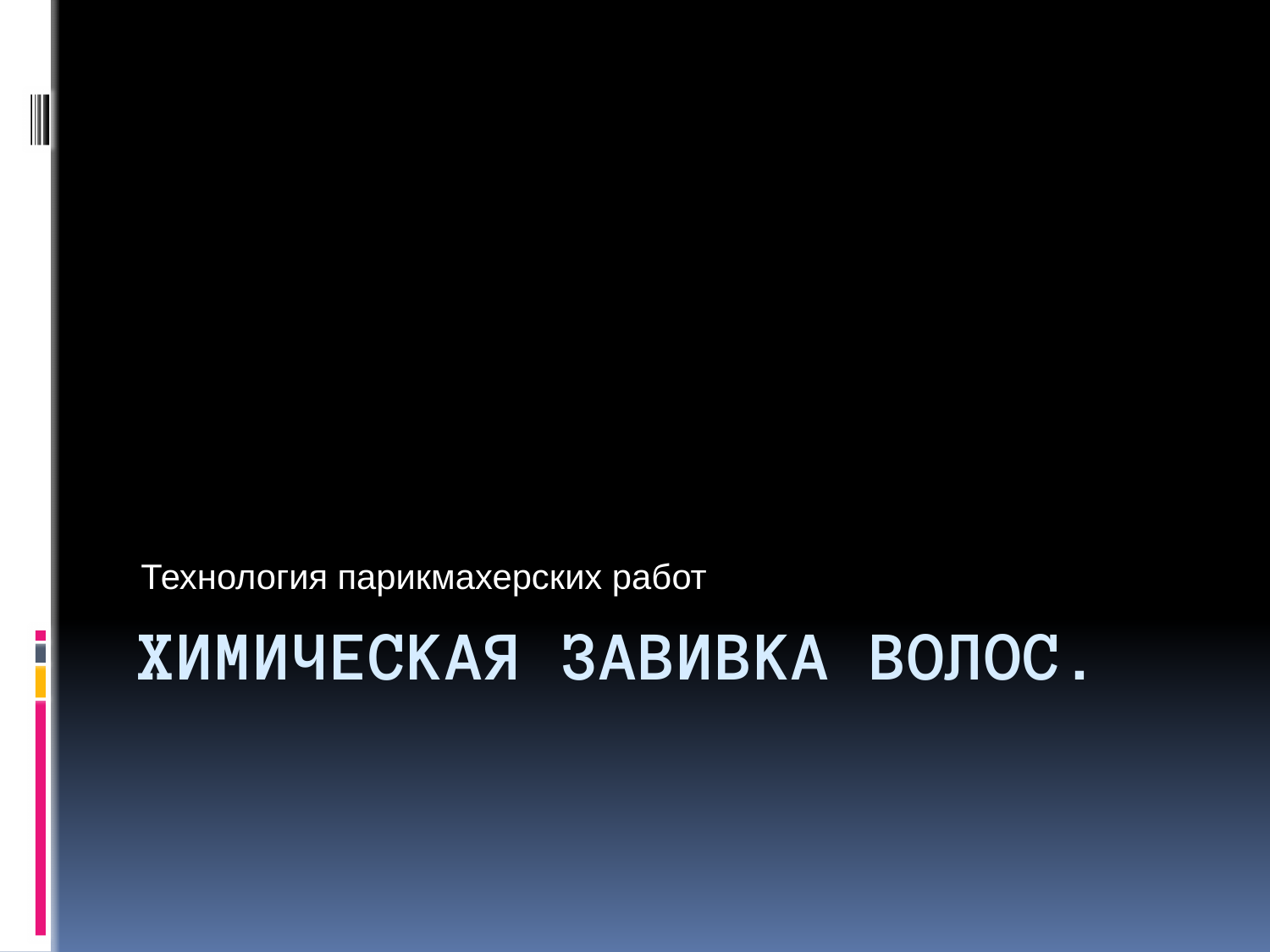

Технология парикмахерских работ
# Химическая завивка волос.